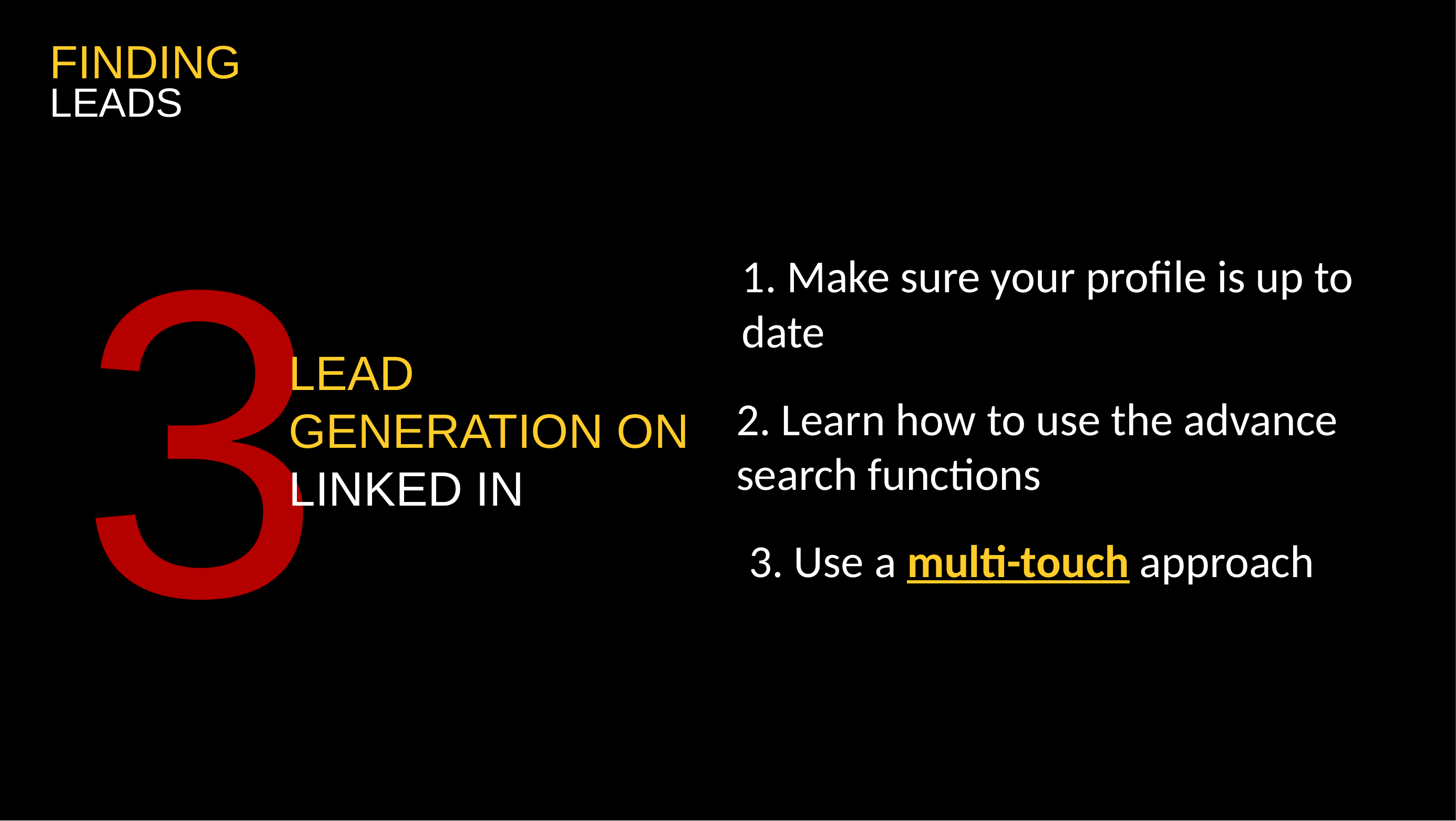

FINDING
LEADS
3
1. Make sure your profile is up to    date
LEAD GENERATION ON
LINKED IN
2. Learn how to use the advance search functions
3. Use a multi-touch approach